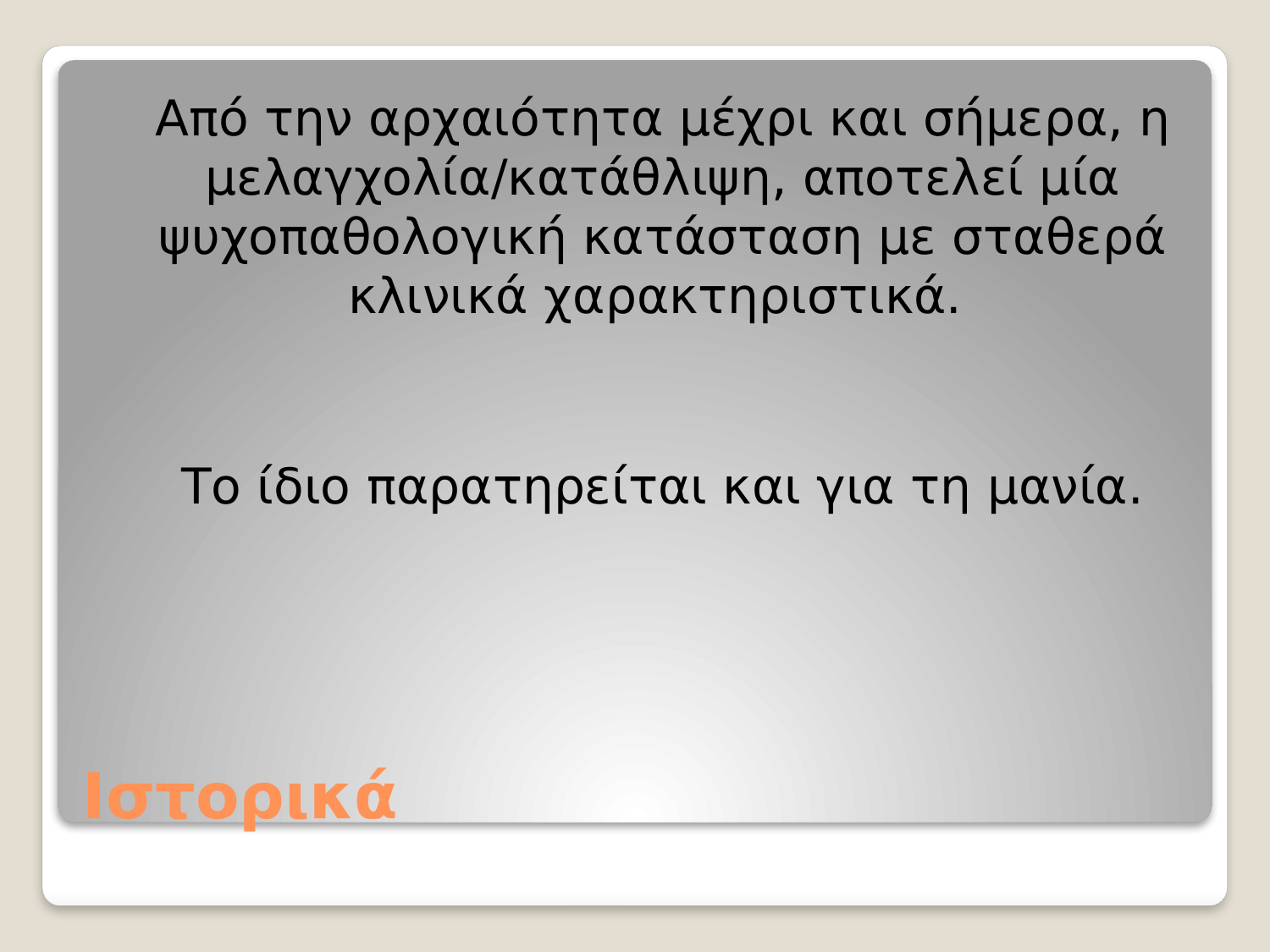

Από την αρχαιότητα μέχρι και σήμερα, η μελαγχολία/κατάθλιψη, αποτελεί μία ψυχοπαθολογική κατάσταση με σταθερά κλινικά χαρακτηριστικά.

	Το ίδιο παρατηρείται και για τη μανία.
# Ιστορικά